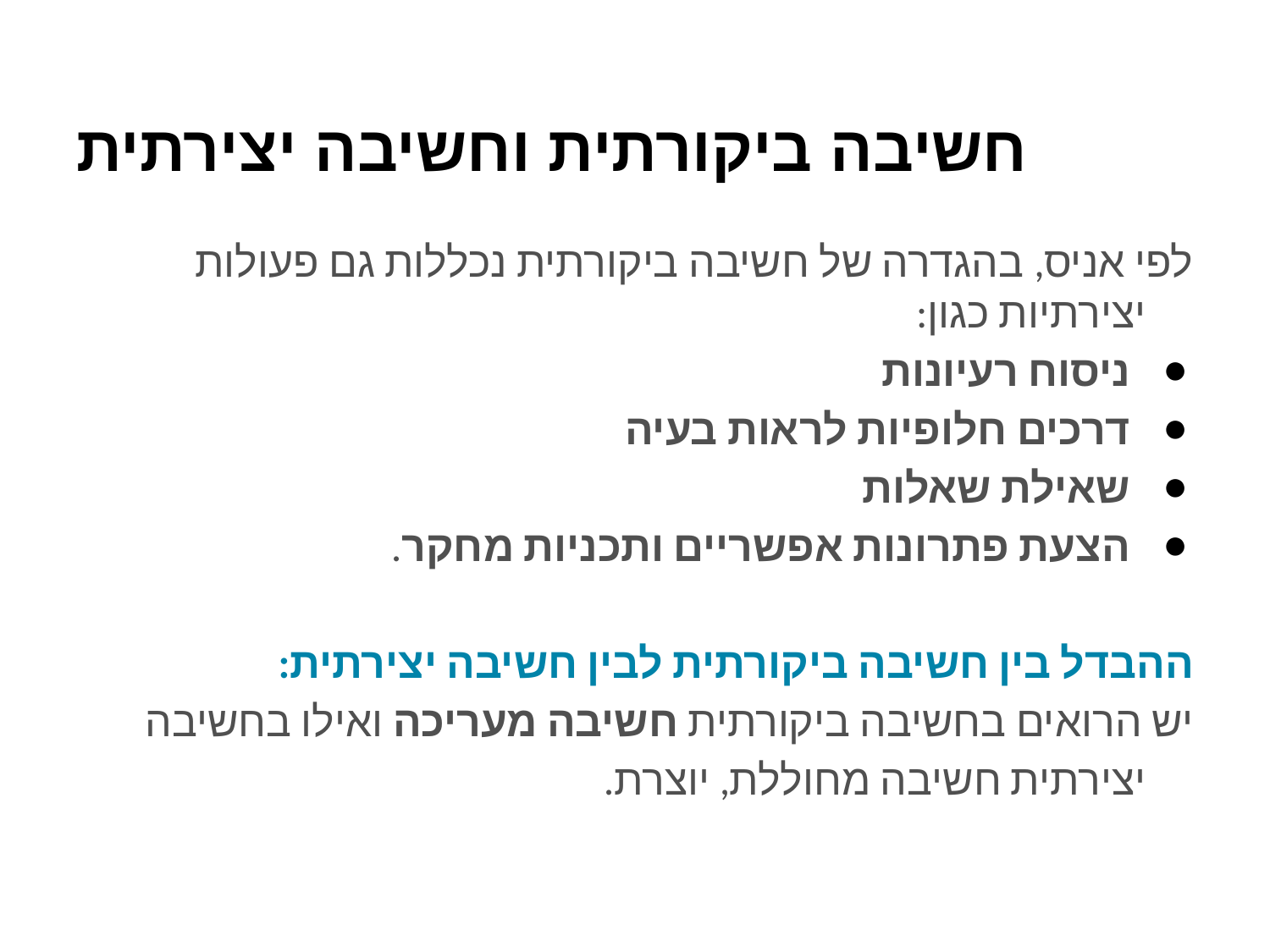

# חשיבה ביקורתית וחשיבה יצירתית
לפי אניס, בהגדרה של חשיבה ביקורתית נכללות גם פעולות יצירתיות כגון:
ניסוח רעיונות
דרכים חלופיות לראות בעיה
שאילת שאלות
הצעת פתרונות אפשריים ותכניות מחקר.

ההבדל בין חשיבה ביקורתית לבין חשיבה יצירתית:
יש הרואים בחשיבה ביקורתית חשיבה מעריכה ואילו בחשיבה יצירתית חשיבה מחוללת, יוצרת.